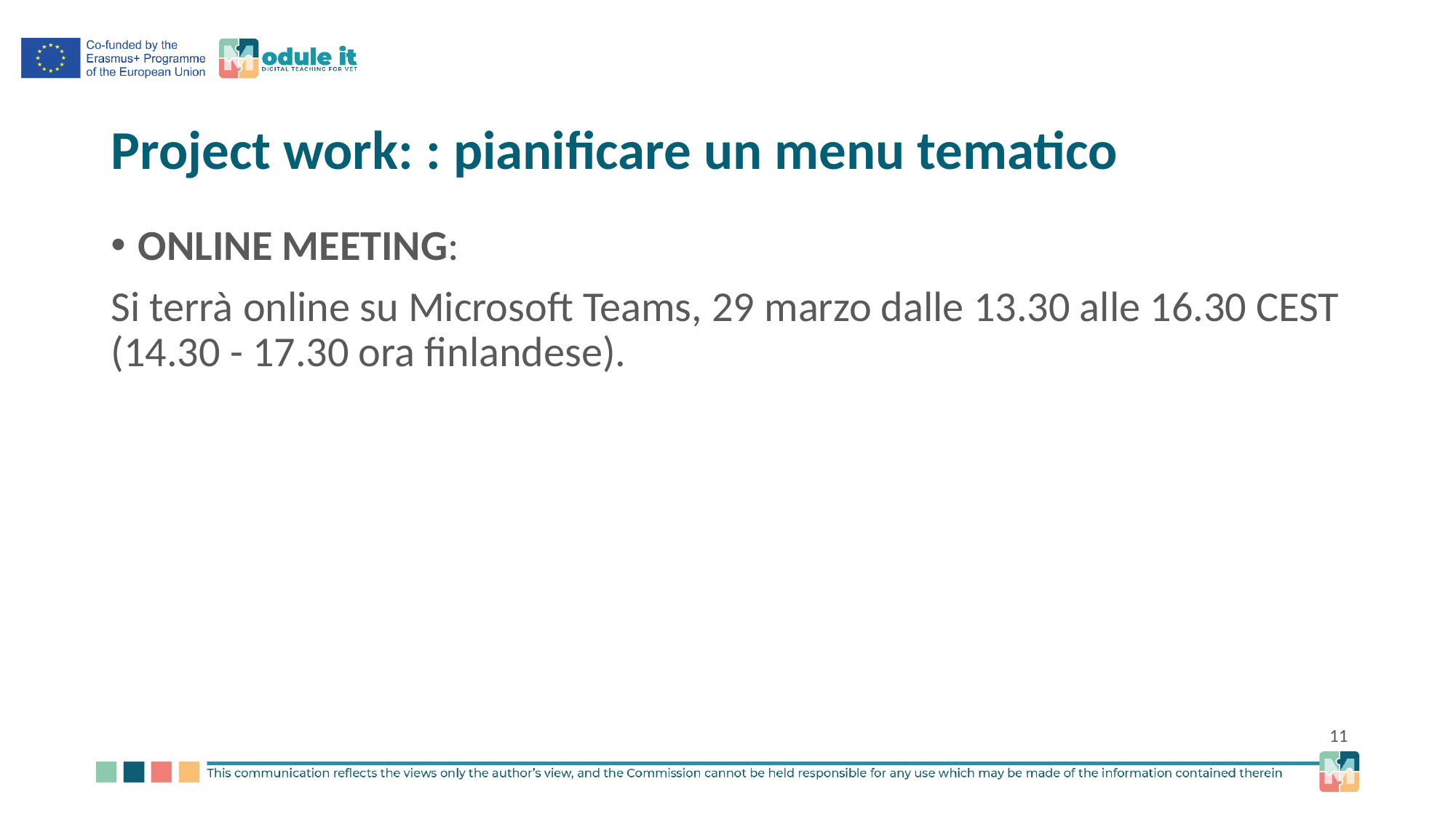

# Project work: : pianificare un menu tematico
ONLINE MEETING:
Si terrà online su Microsoft Teams, 29 marzo dalle 13.30 alle 16.30 CEST (14.30 - 17.30 ora finlandese).